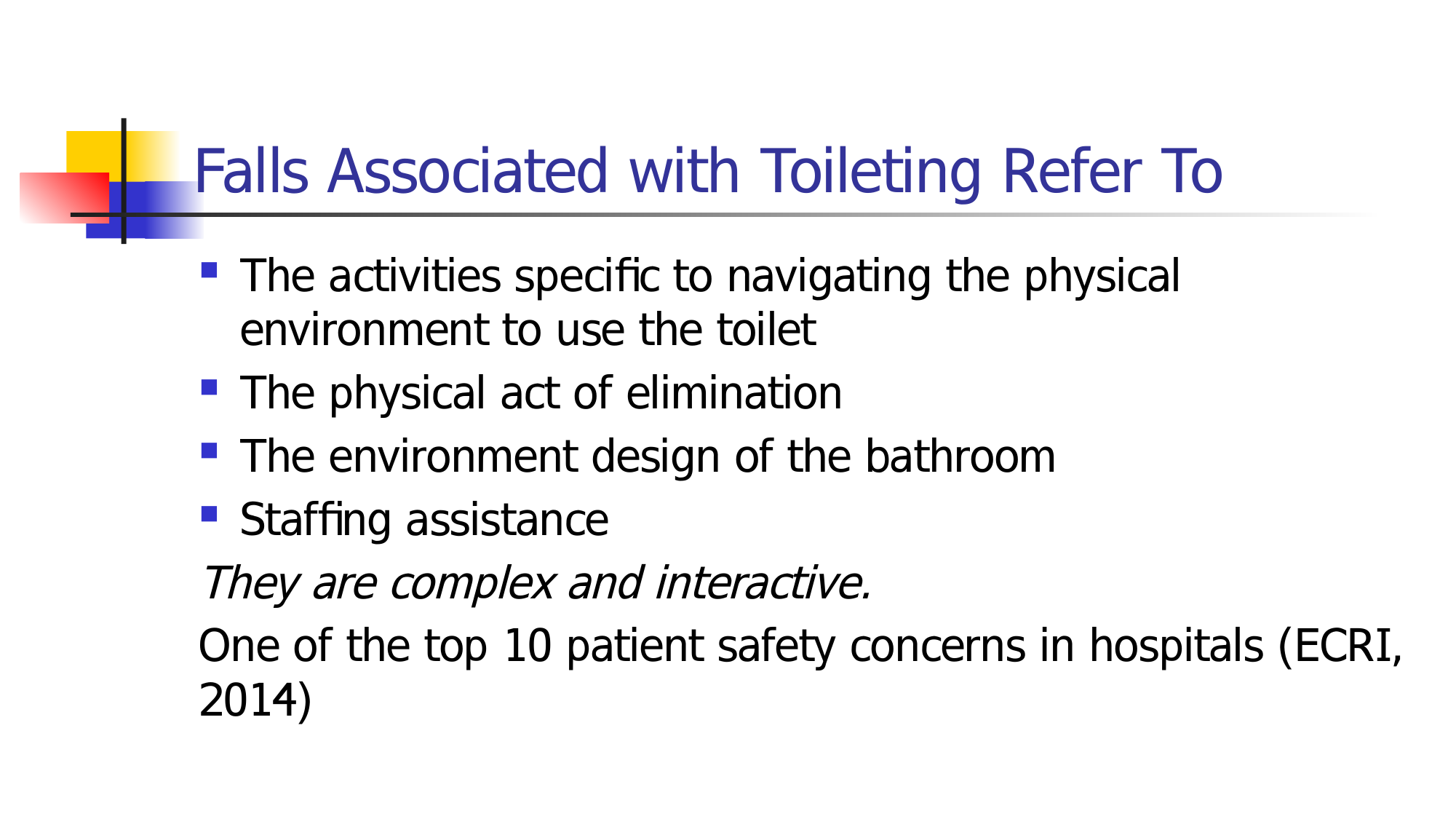

# Falls Associated with Toileting Refer To
The activities specific to navigating the physical environment to use the toilet
The physical act of elimination
The environment design of the bathroom
Staffing assistance
They are complex and interactive.
One of the top 10 patient safety concerns in hospitals (ECRI, 2014)